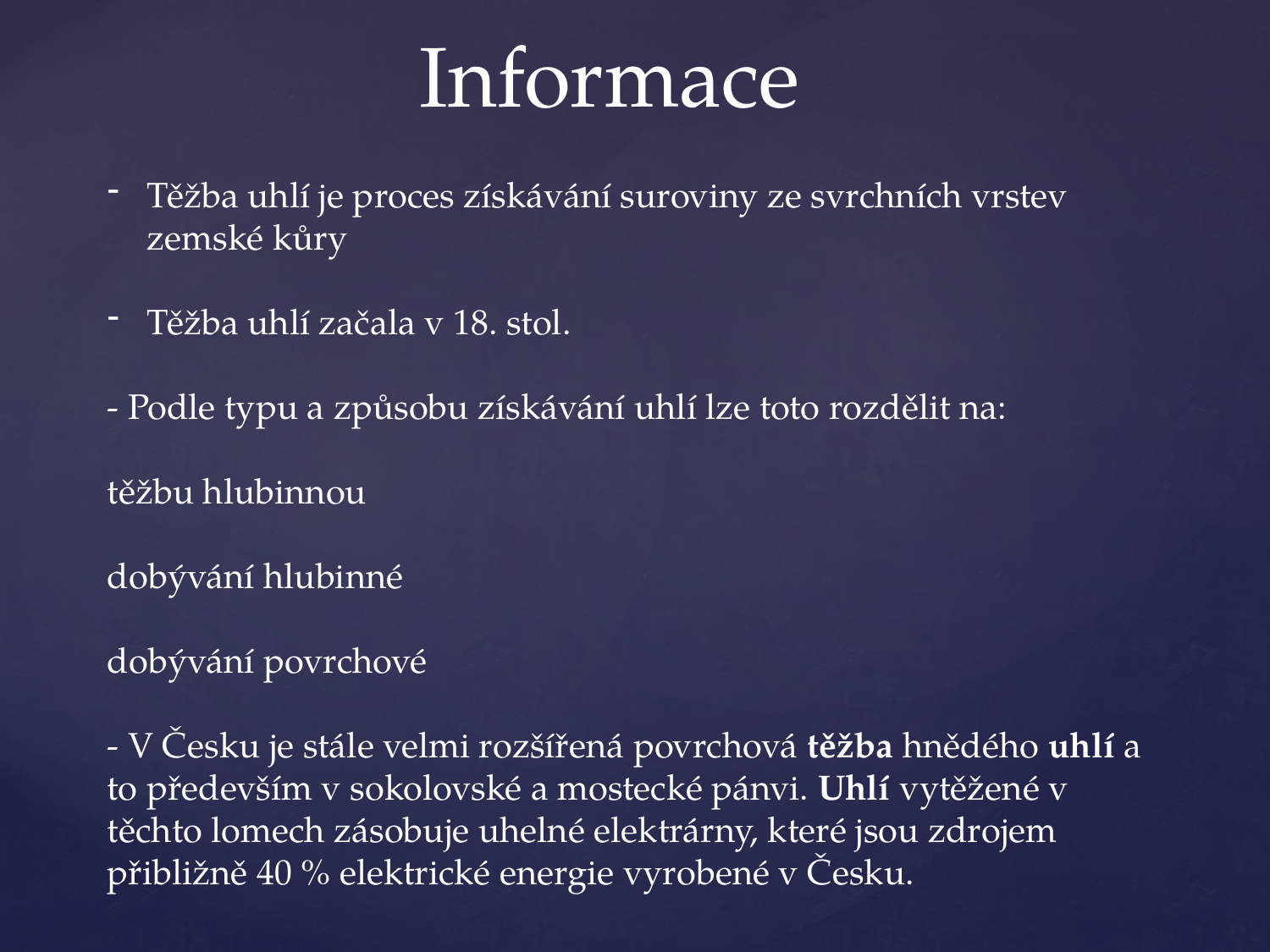

Informace
Těžba uhlí je proces získávání suroviny ze svrchních vrstev zemské kůry

Těžba uhlí začala v 18. stol.

- Podle typu a způsobu získávání uhlí lze toto rozdělit na:

těžbu hlubinnou

dobývání hlubinné

dobývání povrchové

- V Česku je stále velmi rozšířená povrchová těžba hnědého uhlí a to především v sokolovské a mostecké pánvi. Uhlí vytěžené v těchto lomech zásobuje uhelné elektrárny, které jsou zdrojem přibližně 40 % elektrické energie vyrobené v Česku.